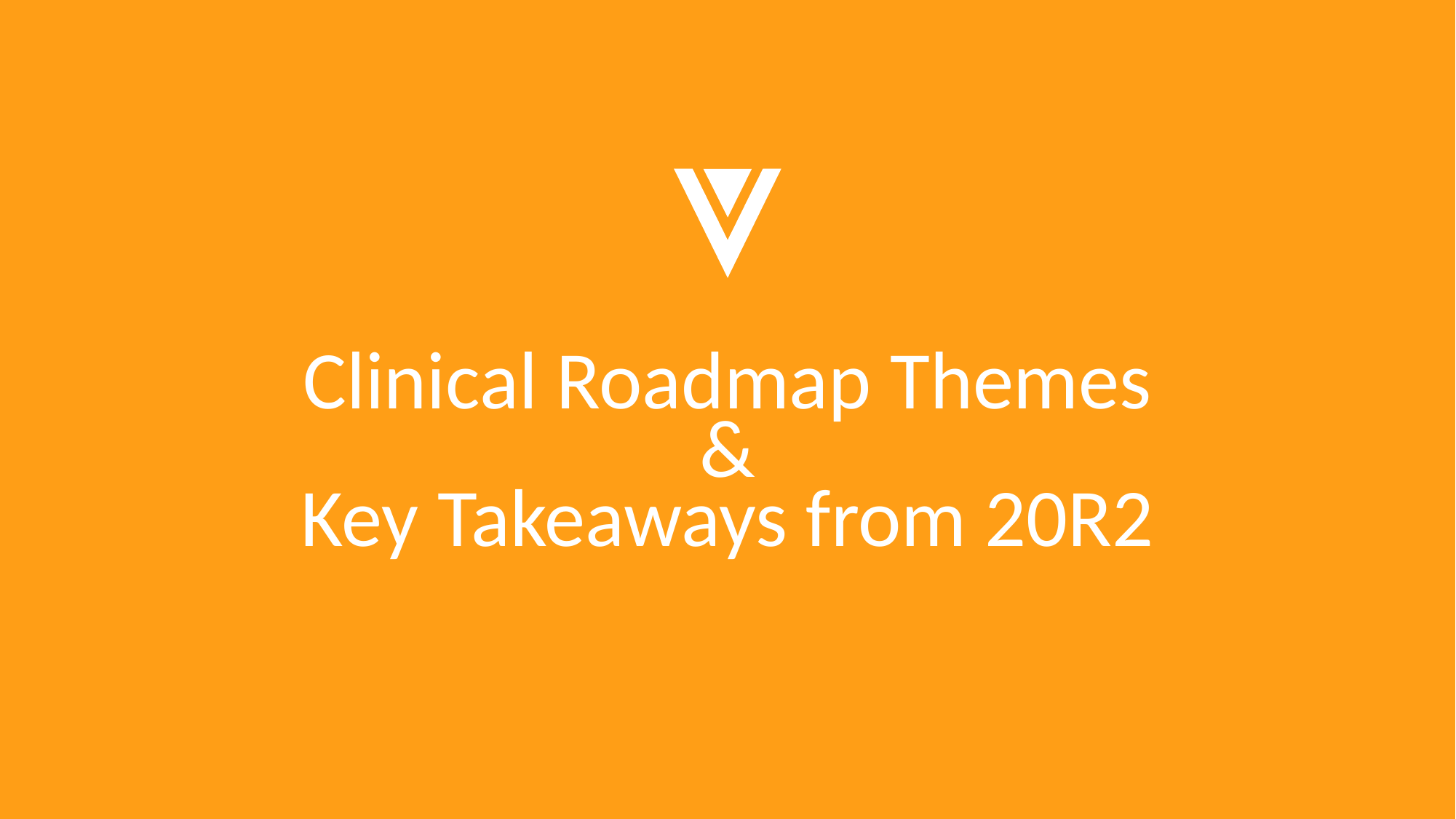

# Clinical Roadmap Themes & Key Takeaways from 20R2